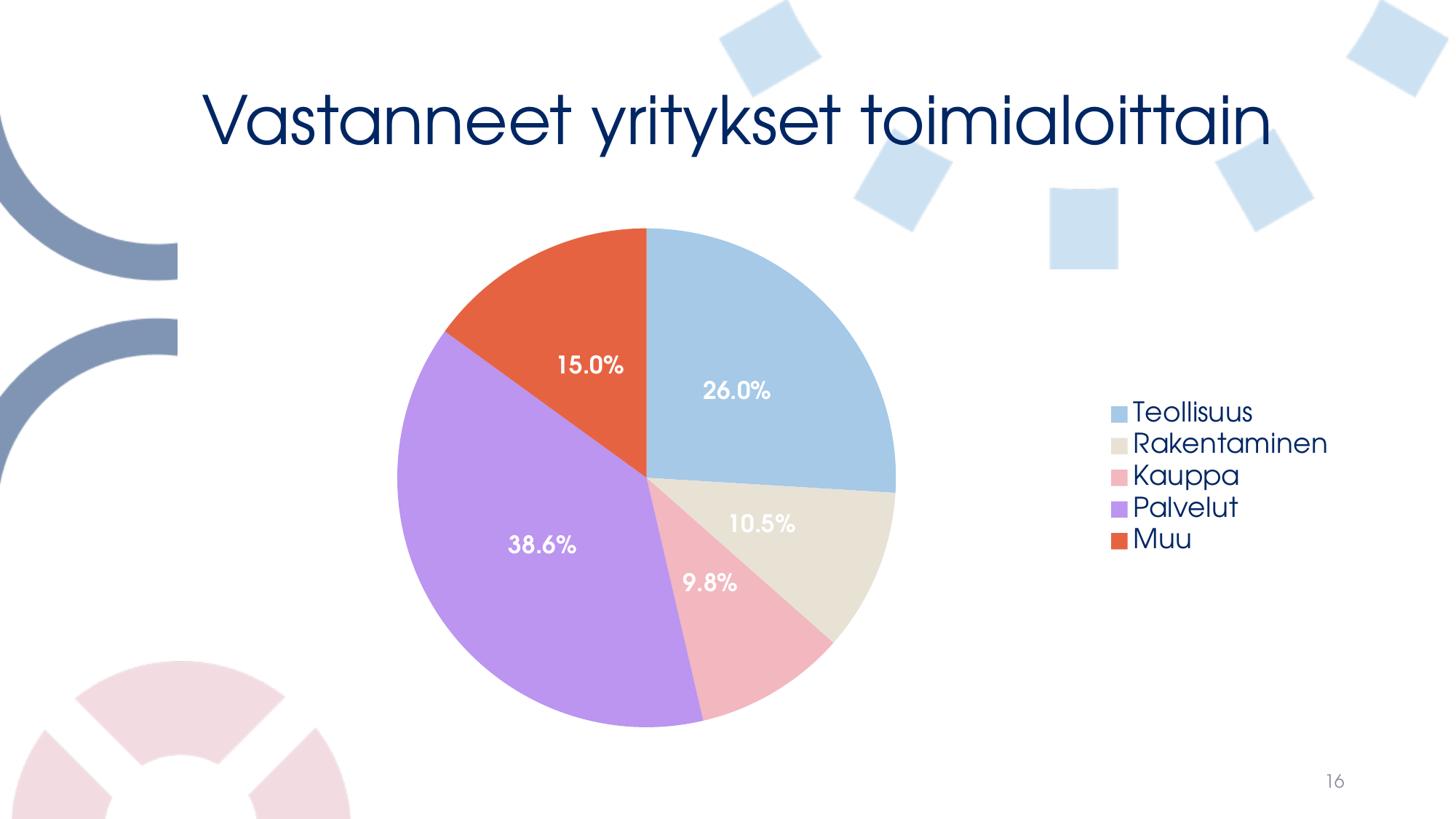

# Vastanneet yritykset toimialoittain

### Chart

| Category | Yrityksen toimiala? |
|---|---|
| Teollisuus | 0.25963488843813387 |
| Rakentaminen | 0.10547667342799188 |
| Kauppa | 0.09837728194726167 |
| Palvelut | 0.38640973630831643 |
| Muu | 0.15010141987829614 |
16